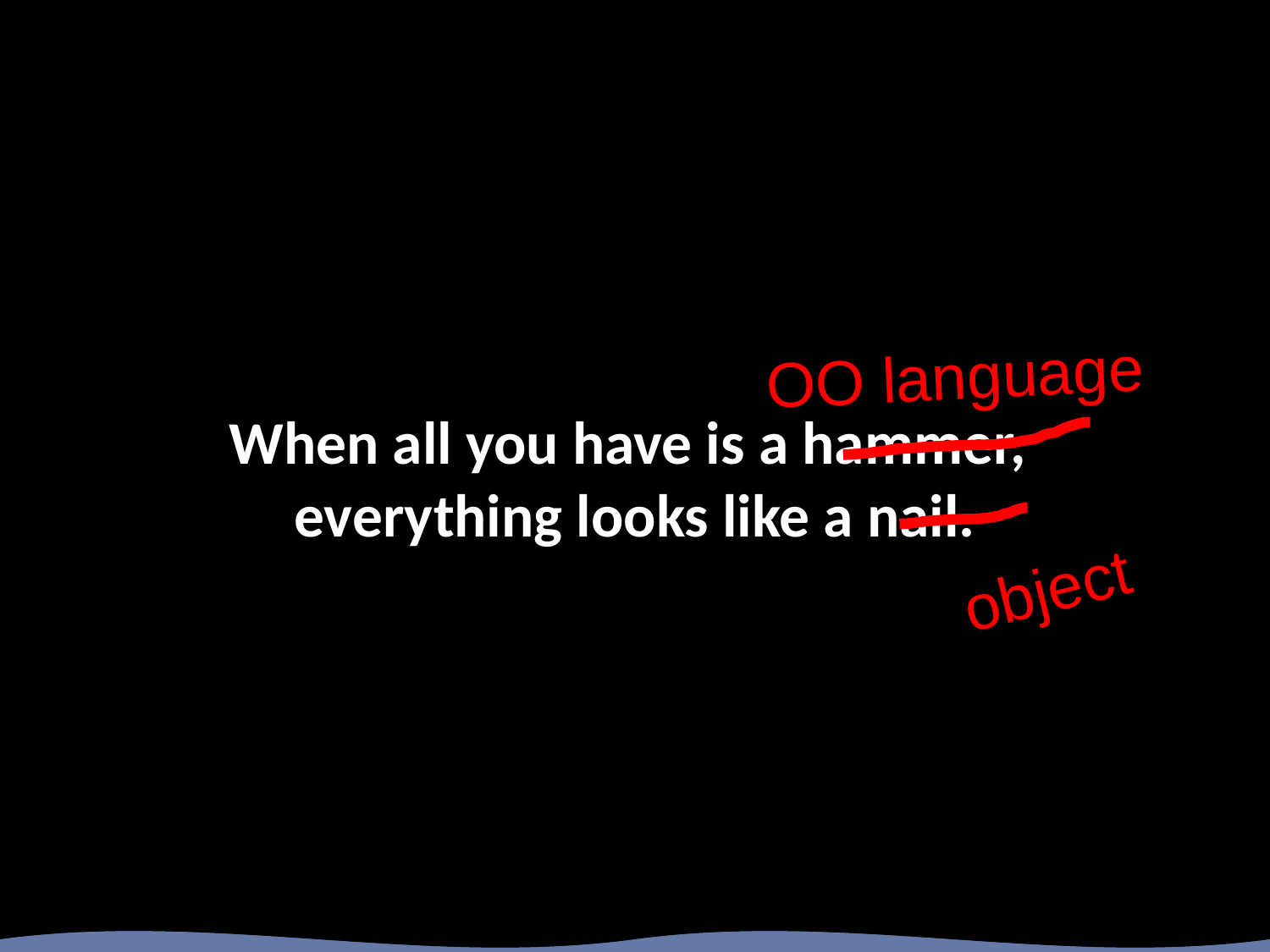

OO language
# When all you have is a hammer, everything looks like a nail.

object